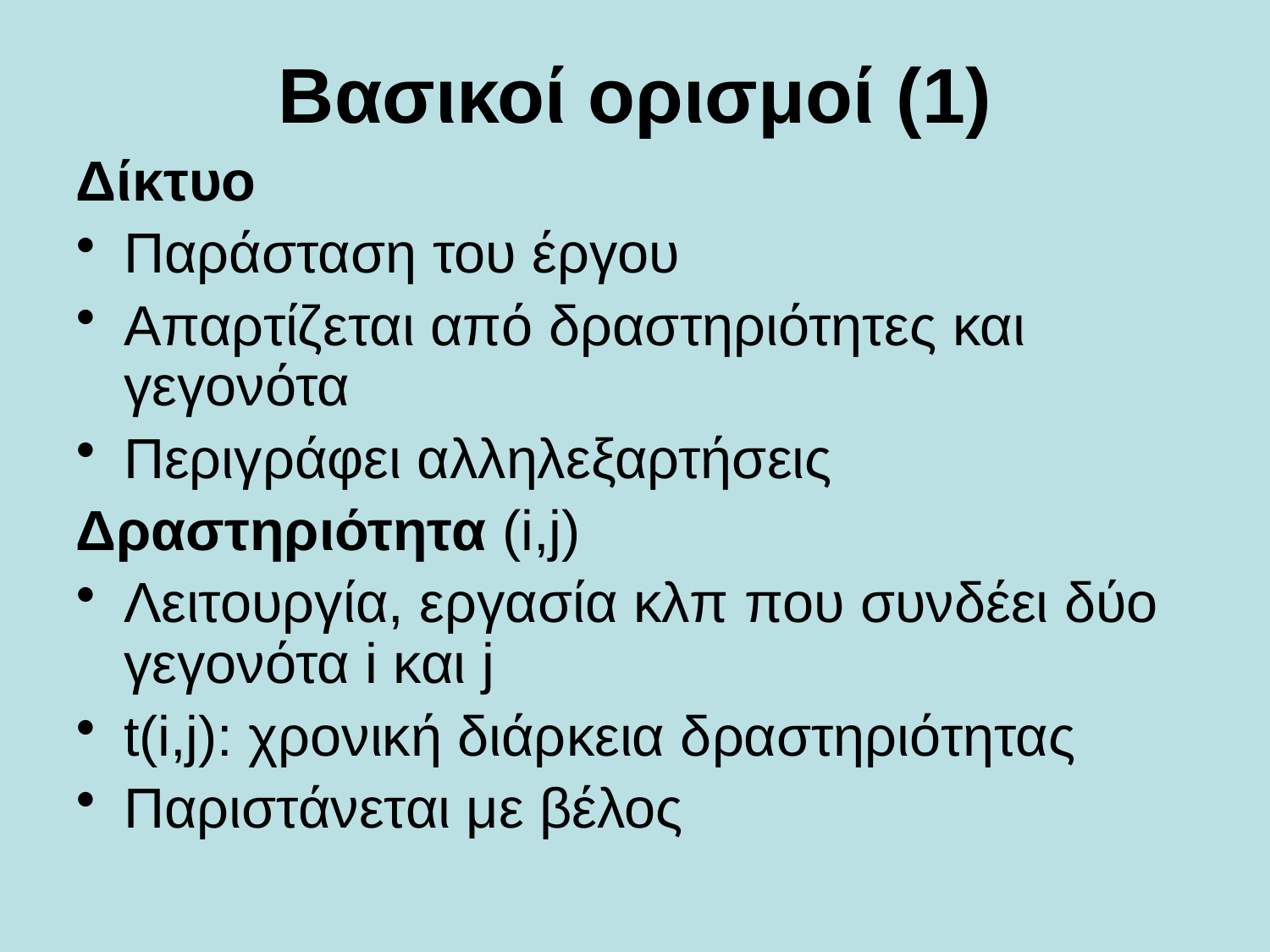

# Βασικοί ορισμοί (1)
Δίκτυο
Παράσταση του έργου
Απαρτίζεται από δραστηριότητες και γεγονότα
Περιγράφει αλληλεξαρτήσεις
Δραστηριότητα (i,j)
Λειτουργία, εργασία κλπ που συνδέει δύο γεγονότα i και j
t(i,j): χρονική διάρκεια δραστηριότητας
Παριστάνεται με βέλος